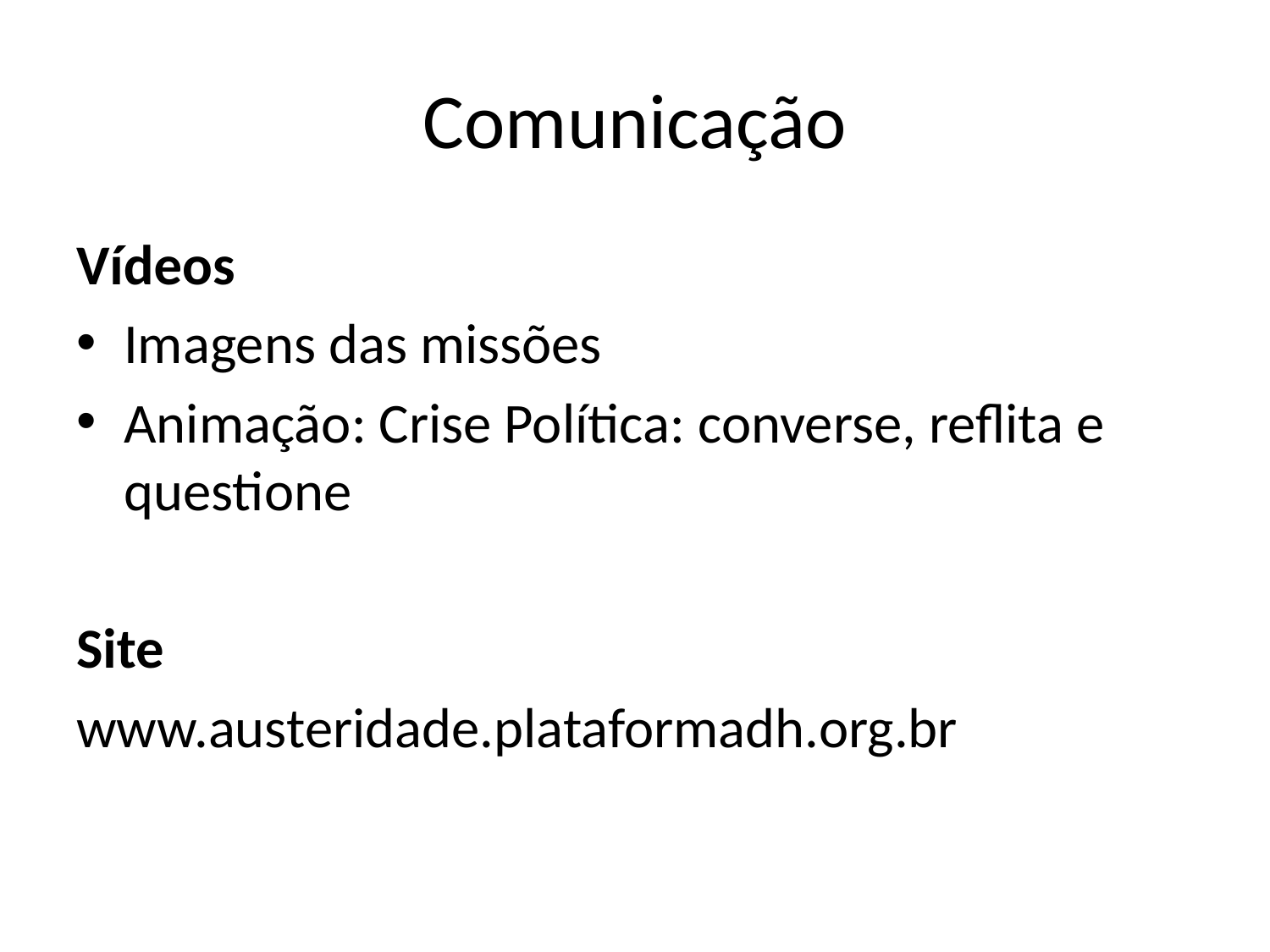

# Comunicação
Vídeos
Imagens das missões
Animação: Crise Política: converse, reflita e questione

Site
www.austeridade.plataformadh.org.br